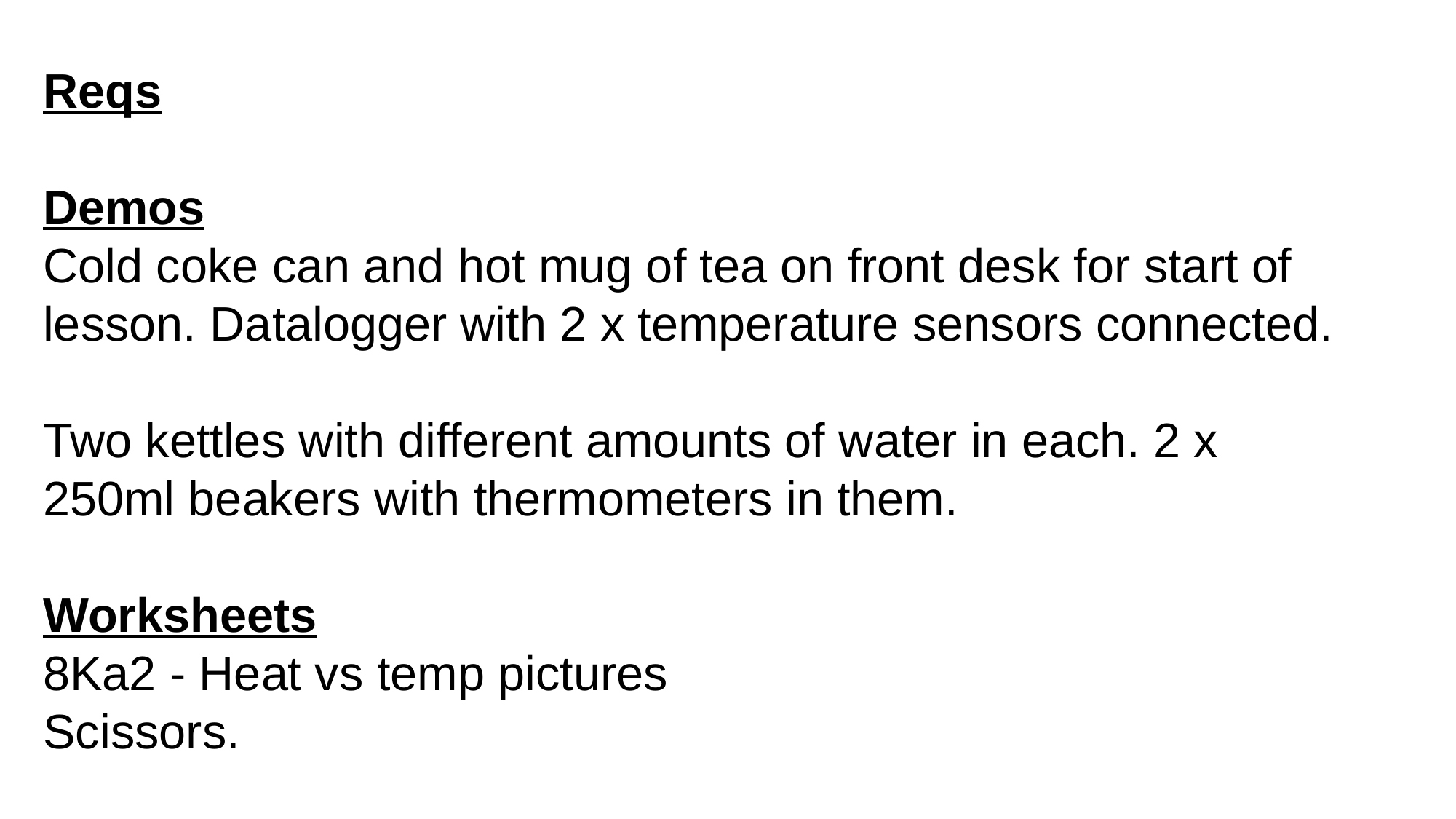

Reqs

Demos
Cold coke can and hot mug of tea on front desk for start of lesson. Datalogger with 2 x temperature sensors connected.

Two kettles with different amounts of water in each. 2 x 250ml beakers with thermometers in them.

Worksheets
8Ka2 - Heat vs temp pictures
Scissors.